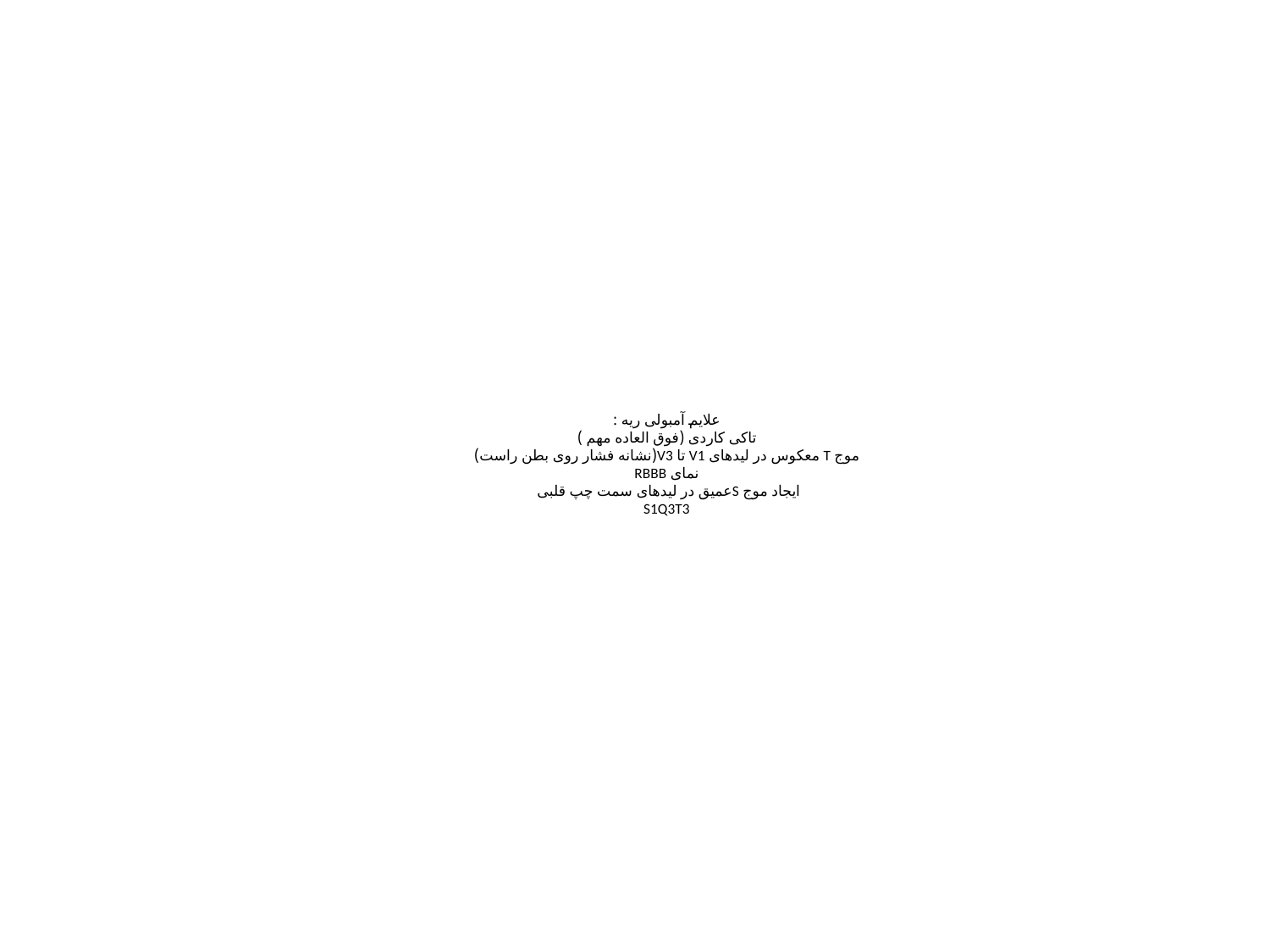

# علایم آمبولی ریه : تاکی کاردی (فوق العاده مهم ) موج T معکوس در لیدهای V1 تا V3(نشانه فشار روی بطن راست) نمای RBBB ایجاد موج Sعمیق در لیدهای سمت چپ قلبی S1Q3T3